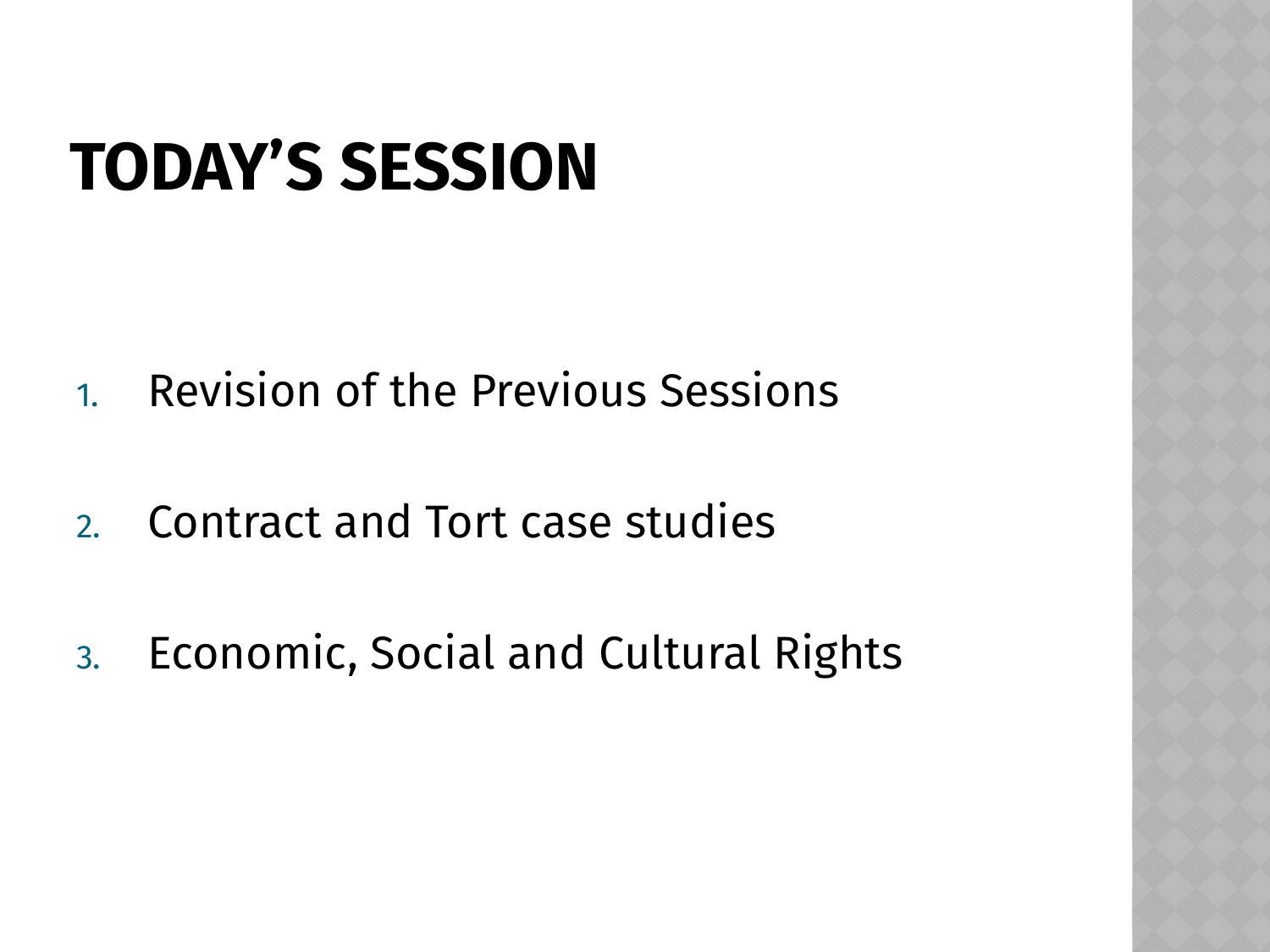

# Today’s session

Revision of the Previous Sessions

Contract and Tort case studies

Economic, Social and Cultural Rights